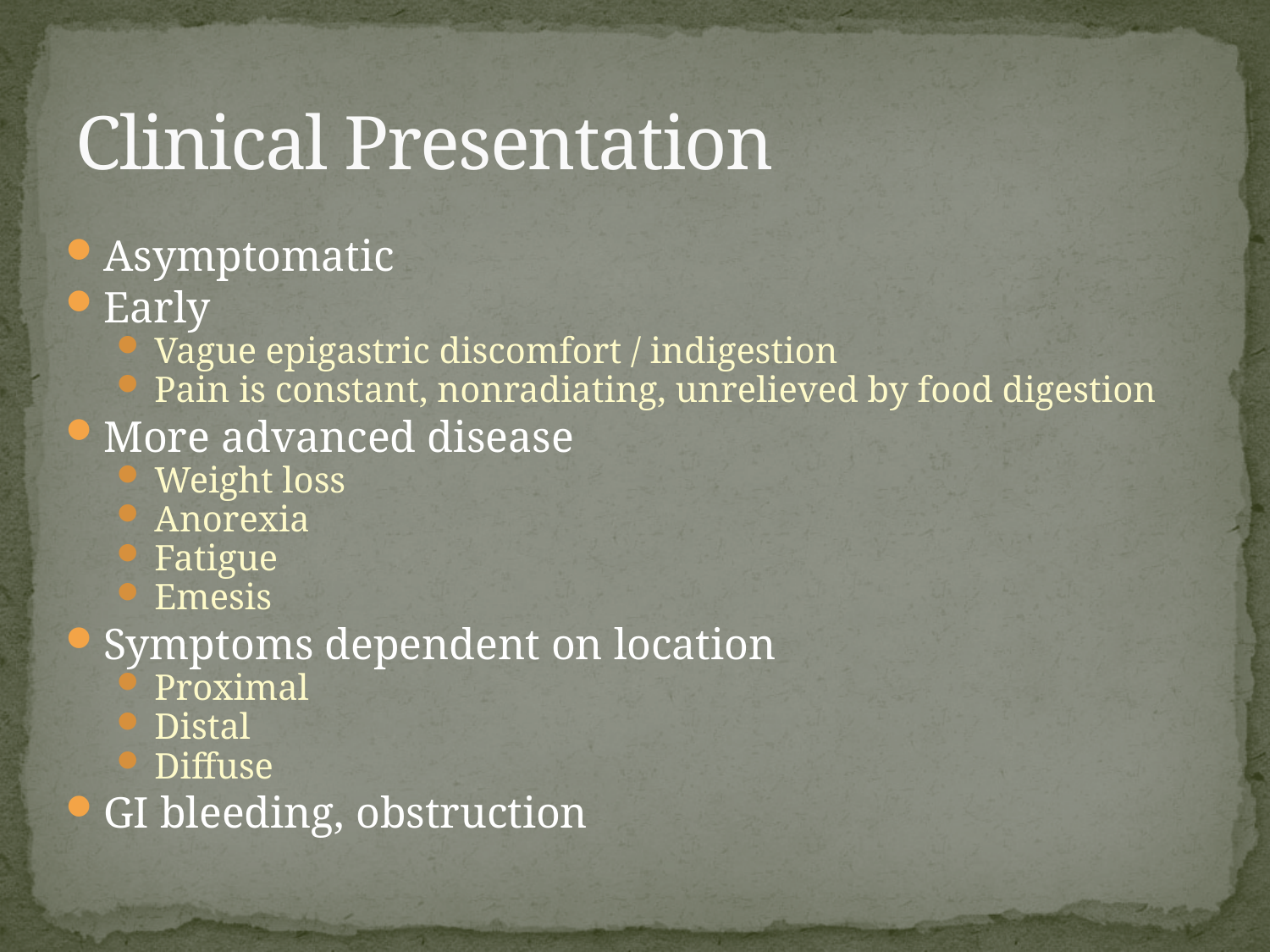

# Clinical Presentation
Asymptomatic
Early
Vague epigastric discomfort / indigestion
Pain is constant, nonradiating, unrelieved by food digestion
More advanced disease
Weight loss
Anorexia
Fatigue
Emesis
Symptoms dependent on location
Proximal
Distal
Diffuse
GI bleeding, obstruction